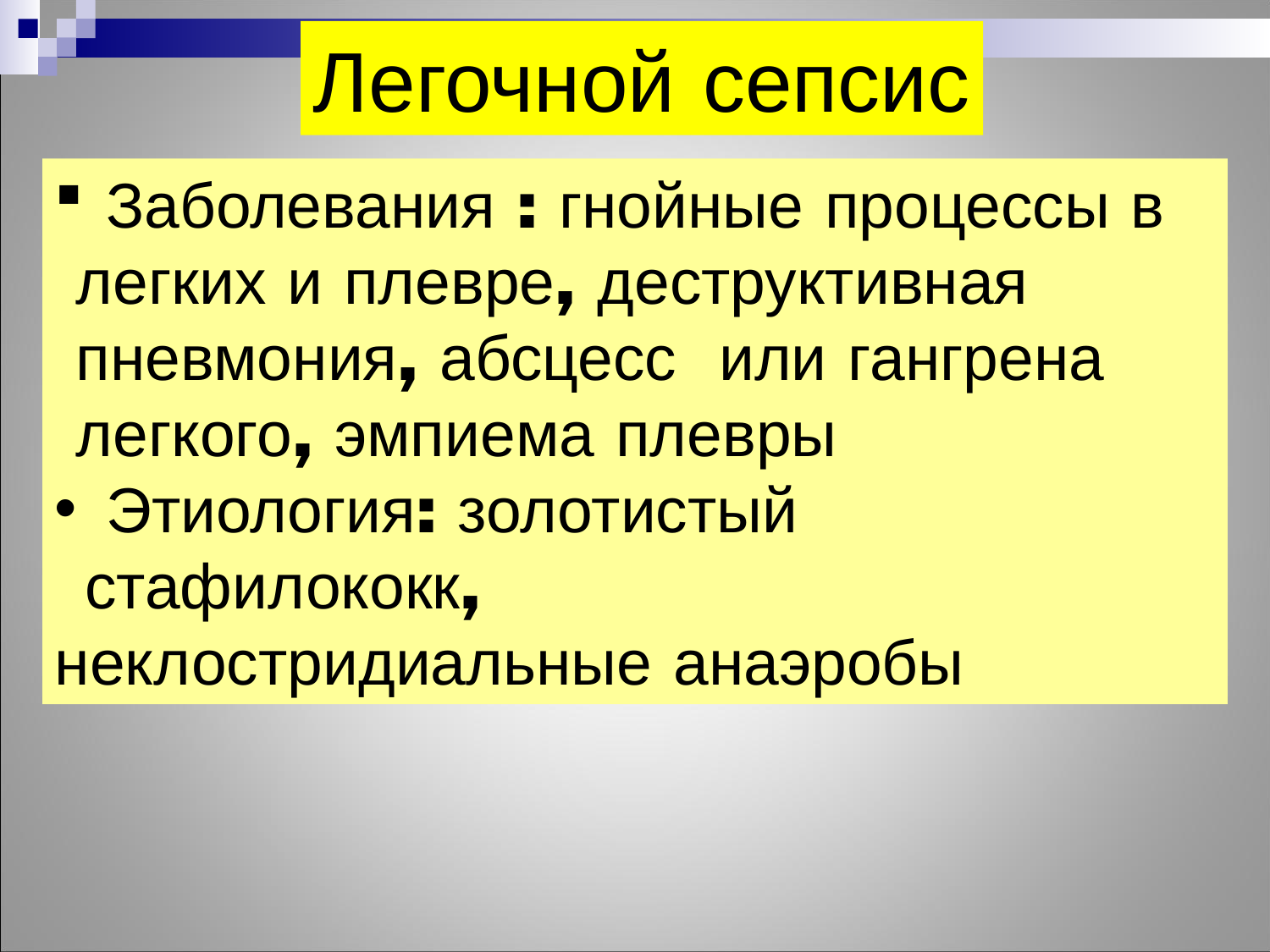

Легочной сепсис
 Заболевания : гнойные процессы в
 легких и плевре, деструктивная
 пневмония, абсцесс  или гангрена
 легкого, эмпиема плевры
 Этиология: золотистый стафилококк,
неклостридиальные анаэробы